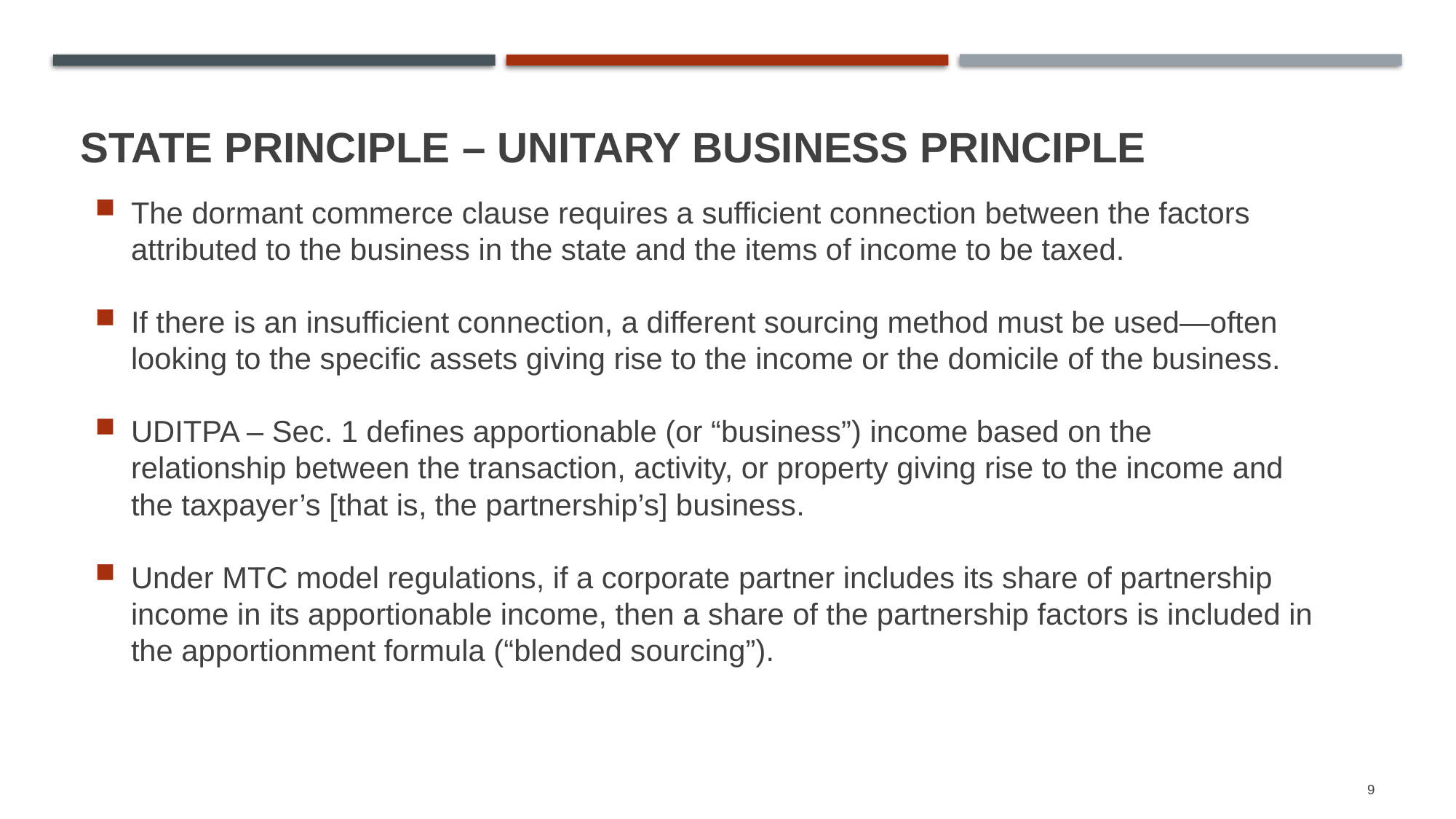

# State Principle – Unitary Business Principle
The dormant commerce clause requires a sufficient connection between the factors attributed to the business in the state and the items of income to be taxed.
If there is an insufficient connection, a different sourcing method must be used—often looking to the specific assets giving rise to the income or the domicile of the business.
UDITPA – Sec. 1 defines apportionable (or “business”) income based on the relationship between the transaction, activity, or property giving rise to the income and the taxpayer’s [that is, the partnership’s] business.
Under MTC model regulations, if a corporate partner includes its share of partnership income in its apportionable income, then a share of the partnership factors is included in the apportionment formula (“blended sourcing”).

9